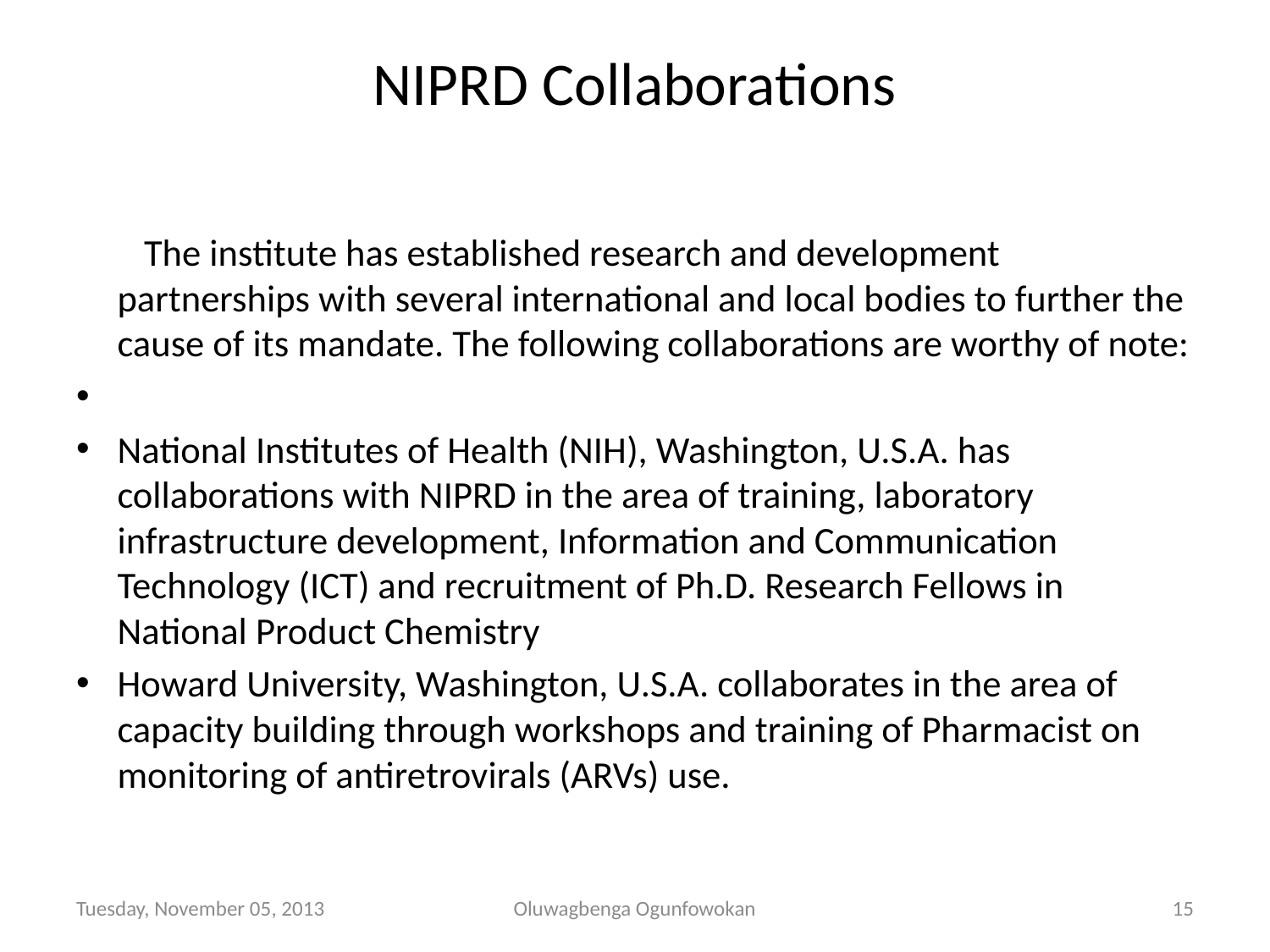

# NIPRD Collaborations
        The institute has established research and development partnerships with several international and local bodies to further the cause of its mandate. The following collaborations are worthy of note:

National Institutes of Health (NIH), Washington, U.S.A. has collaborations with NIPRD in the area of training, laboratory infrastructure development, Information and Communication Technology (ICT) and recruitment of Ph.D. Research Fellows in National Product Chemistry
Howard University, Washington, U.S.A. collaborates in the area of capacity building through workshops and training of Pharmacist on monitoring of antiretrovirals (ARVs) use.

Tuesday, November 05, 2013
Oluwagbenga Ogunfowokan
15